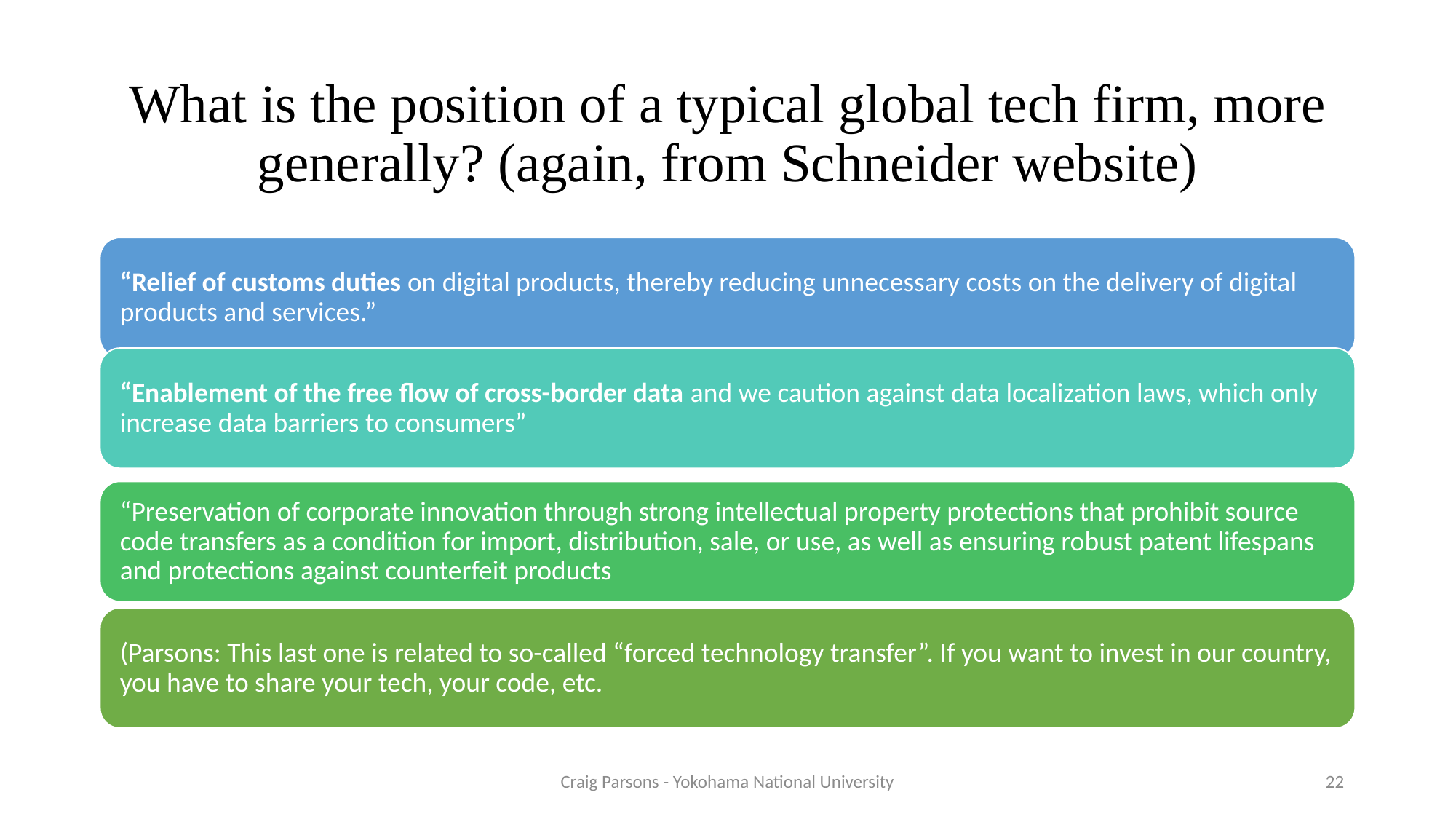

# What is the position of a typical global tech firm, more generally? (again, from Schneider website)
“Relief of customs duties on digital products, thereby reducing unnecessary costs on the delivery of digital products and services.”
“Enablement of the free flow of cross-border data and we caution against data localization laws, which only increase data barriers to consumers”
“Preservation of corporate innovation through strong intellectual property protections that prohibit source code transfers as a condition for import, distribution, sale, or use, as well as ensuring robust patent lifespans and protections against counterfeit products
(Parsons: This last one is related to so-called “forced technology transfer”. If you want to invest in our country, you have to share your tech, your code, etc.
Craig Parsons - Yokohama National University
22